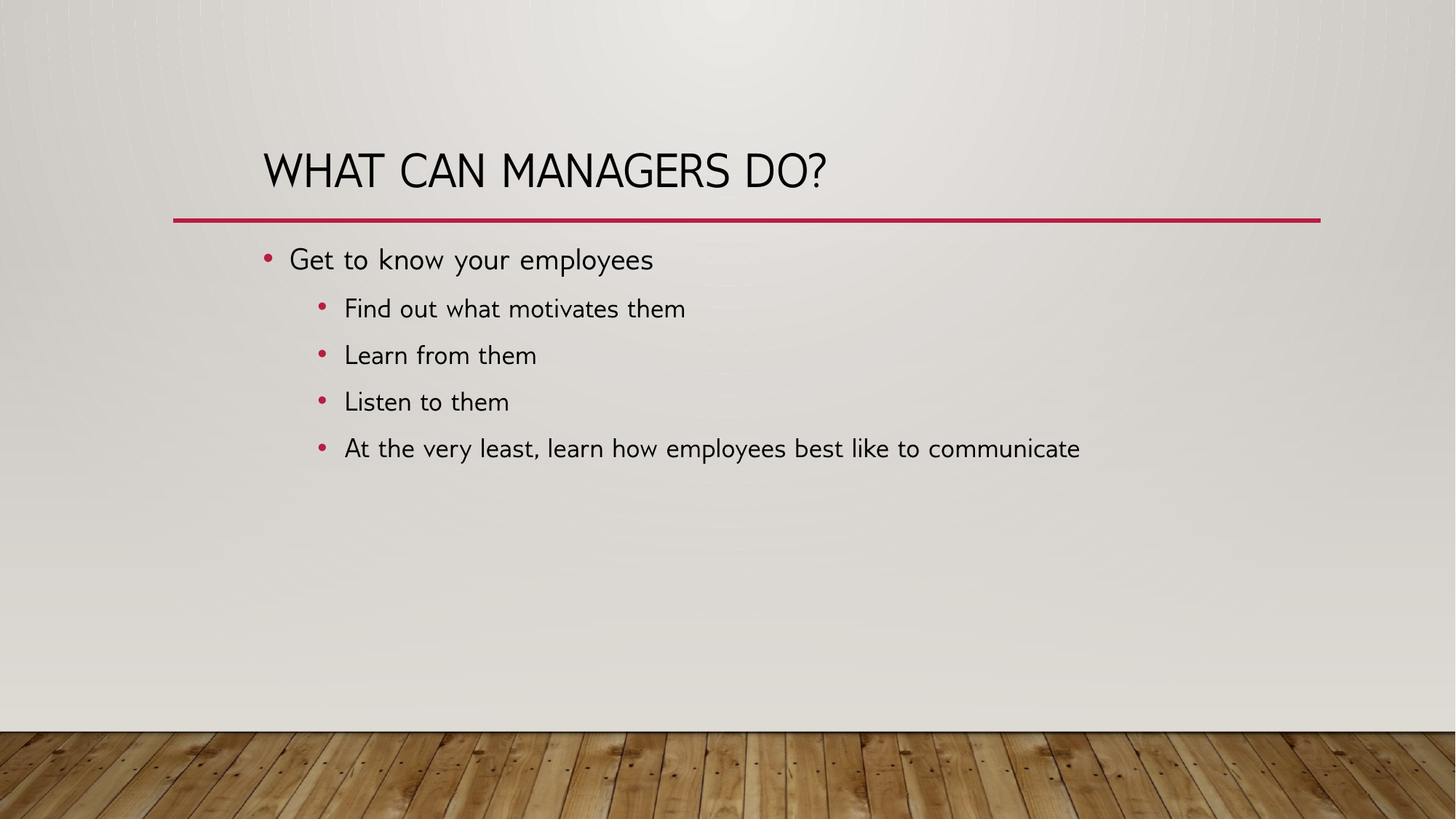

# What can managers do?
Get to know your employees
Find out what motivates them
Learn from them
Listen to them
At the very least, learn how employees best like to communicate